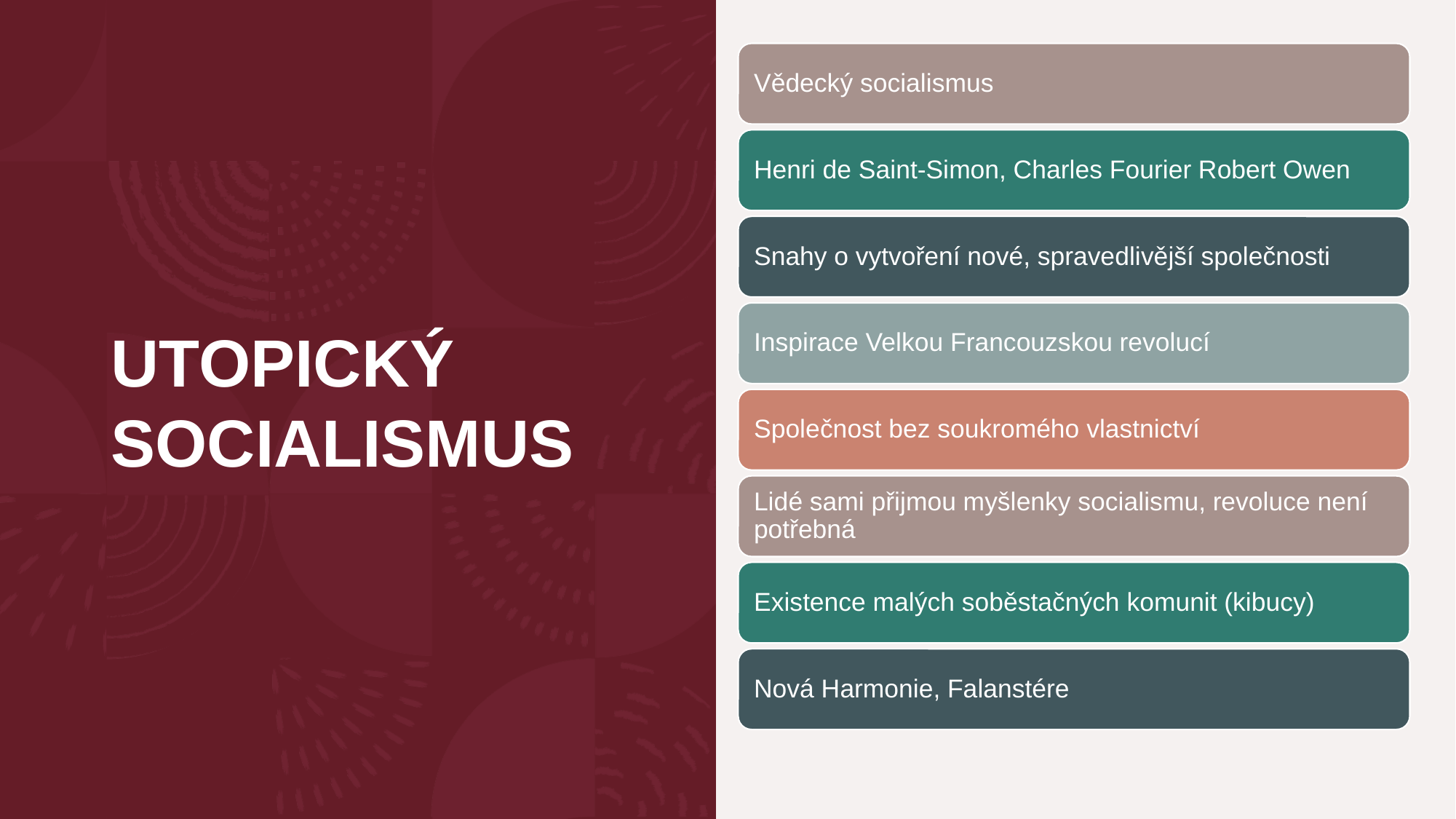

Vědecký socialismus
Henri de Saint-Simon, Charles Fourier Robert Owen
Snahy o vytvoření nové, spravedlivější společnosti
Inspirace Velkou Francouzskou revolucí
Společnost bez soukromého vlastnictví
Lidé sami přijmou myšlenky socialismu, revoluce není potřebná
Existence malých soběstačných komunit (kibucy)
Nová Harmonie, Falanstére
# UTOPICKÝ SOCIALISMUS